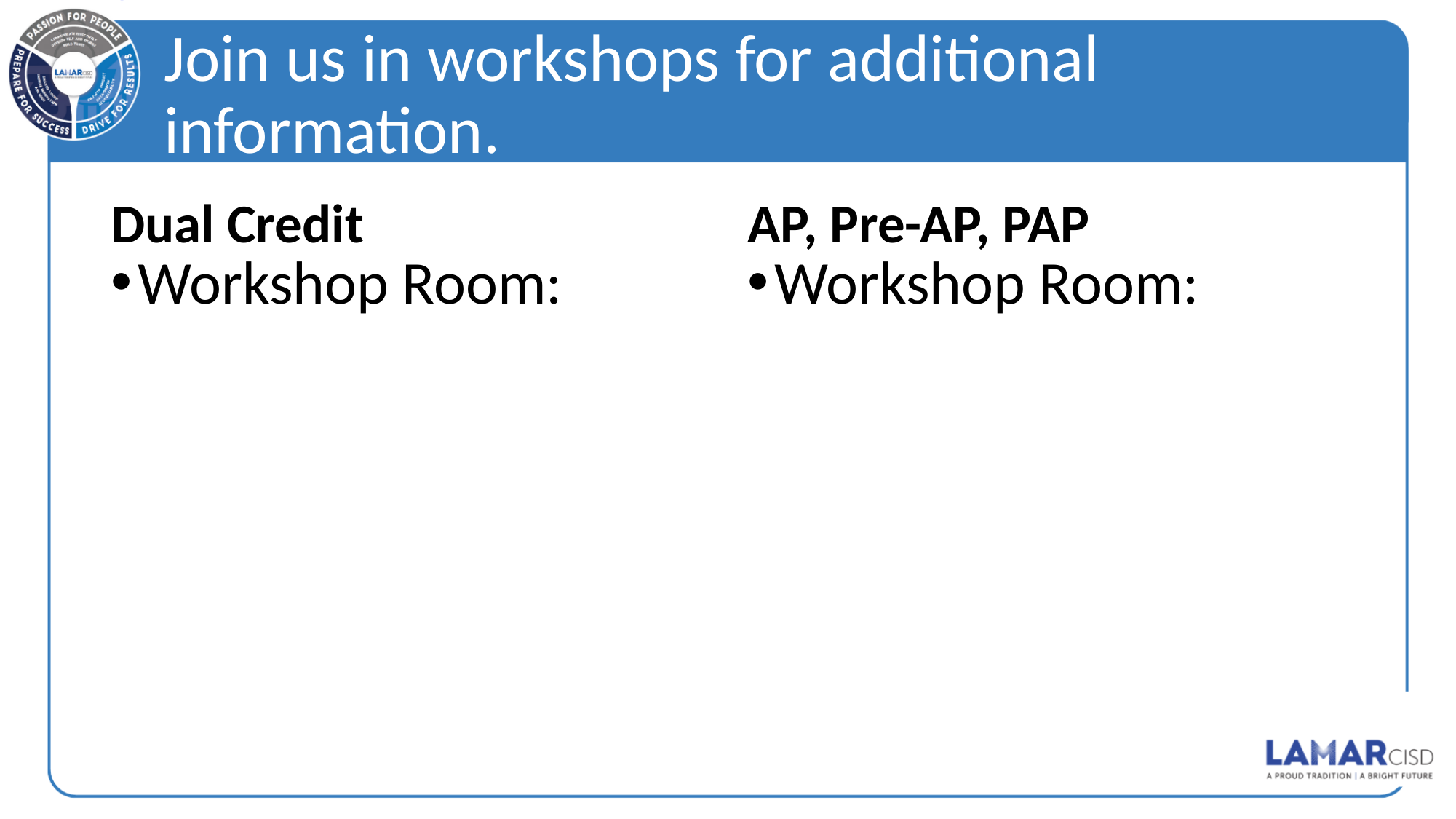

# Join us in workshops for additional information.
Dual Credit
AP, Pre-AP, PAP
Workshop Room:
Workshop Room: